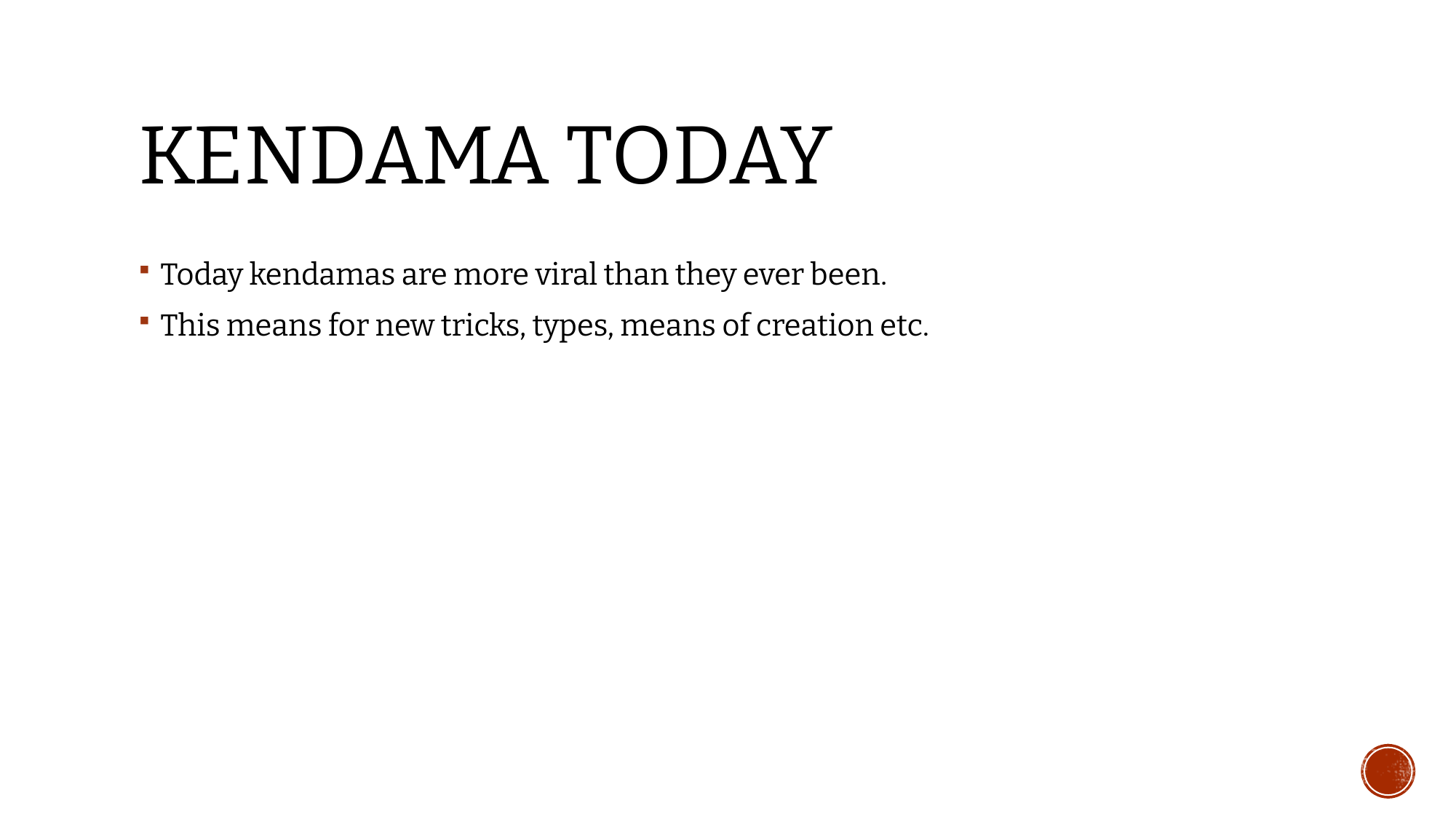

# Kendama Today
Today kendamas are more viral than they ever been.
This means for new tricks, types, means of creation etc.